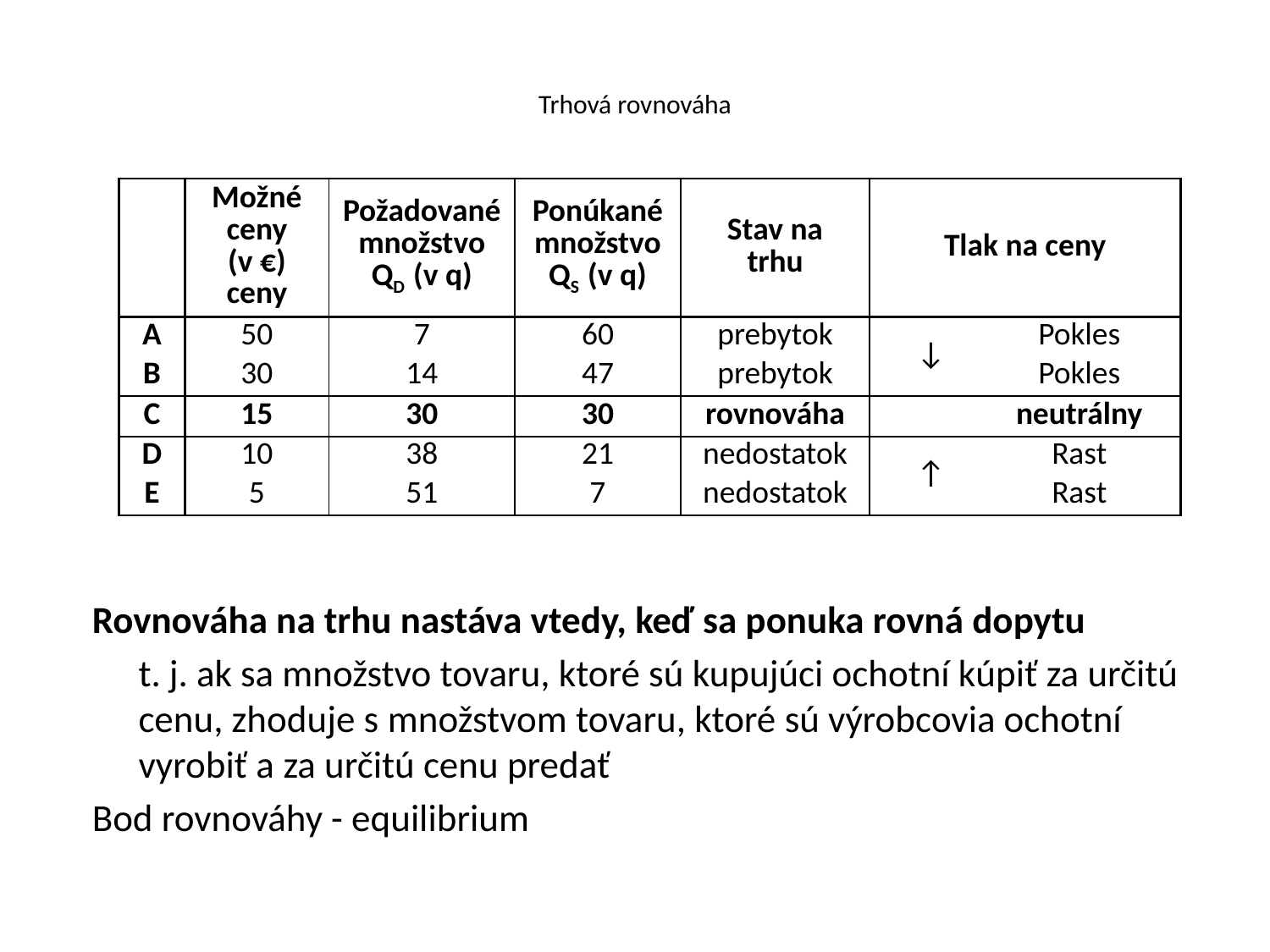

# Trhová rovnováha
|  | Možné ceny (v €) ceny | Požadované množstvo QD (v q) | Ponúkané množstvo QS (v q) | Stav na trhu | Tlak na ceny |  |
| --- | --- | --- | --- | --- | --- | --- |
| A | 50 | 7 | 60 | prebytok | ↓ | Pokles |
| B | 30 | 14 | 47 | prebytok |  | Pokles |
| C | 15 | 30 | 30 | rovnováha |  | neutrálny |
| D | 10 | 38 | 21 | nedostatok | ↑ | Rast |
| E | 5 | 51 | 7 | nedostatok |  | Rast |

Rovnováha na trhu nastáva vtedy, keď sa ponuka rovná dopytu
	t. j. ak sa množstvo tovaru, ktoré sú kupujúci ochotní kúpiť za určitú cenu, zhoduje s množstvom tovaru, ktoré sú výrobcovia ochotní vyrobiť a za určitú cenu predať
Bod rovnováhy - equilibrium